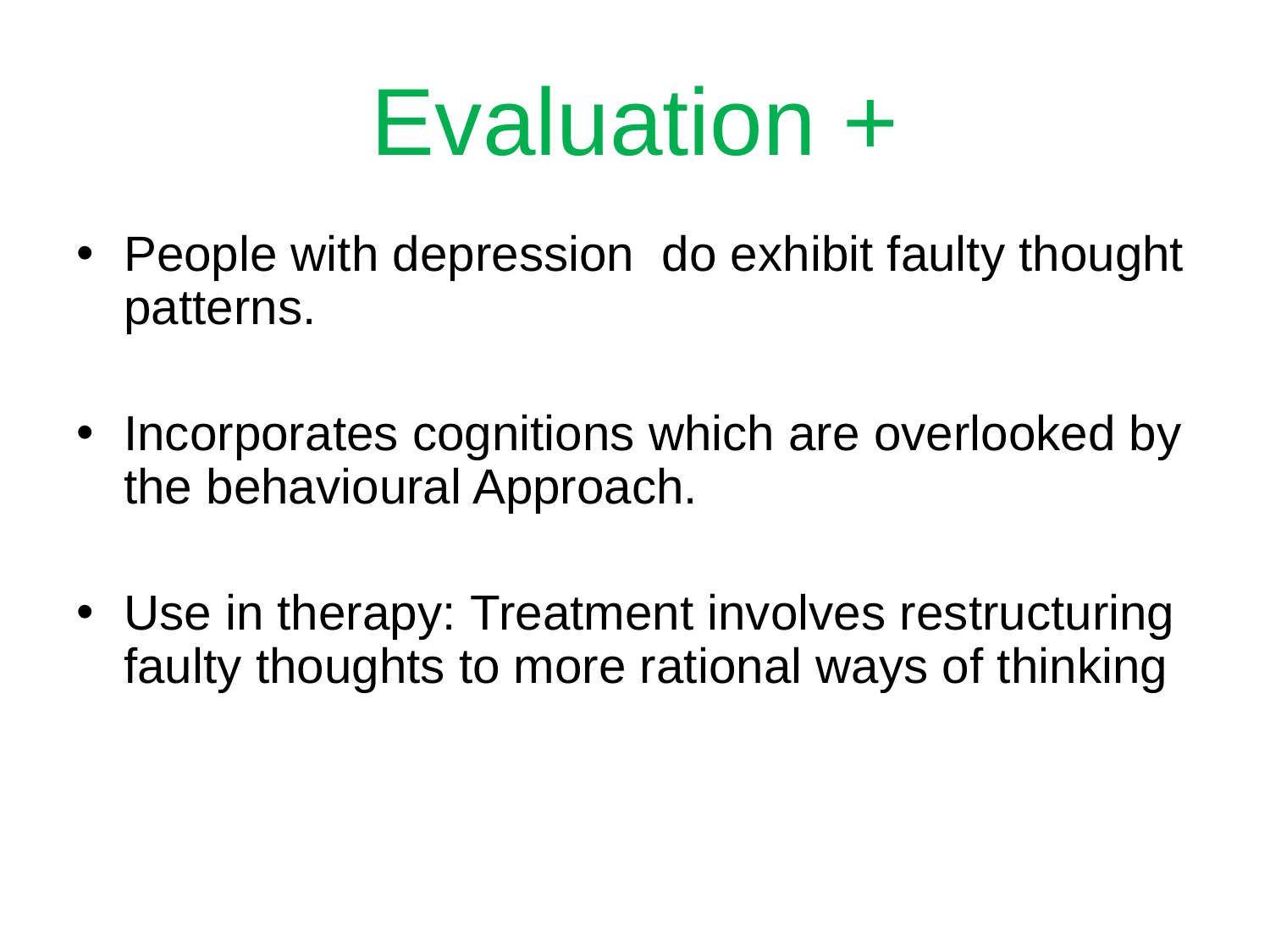

# Evaluation +
People with depression  do exhibit faulty thought patterns.

Incorporates cognitions which are overlooked by the behavioural Approach.

Use in therapy: Treatment involves restructuring faulty thoughts to more rational ways of thinking